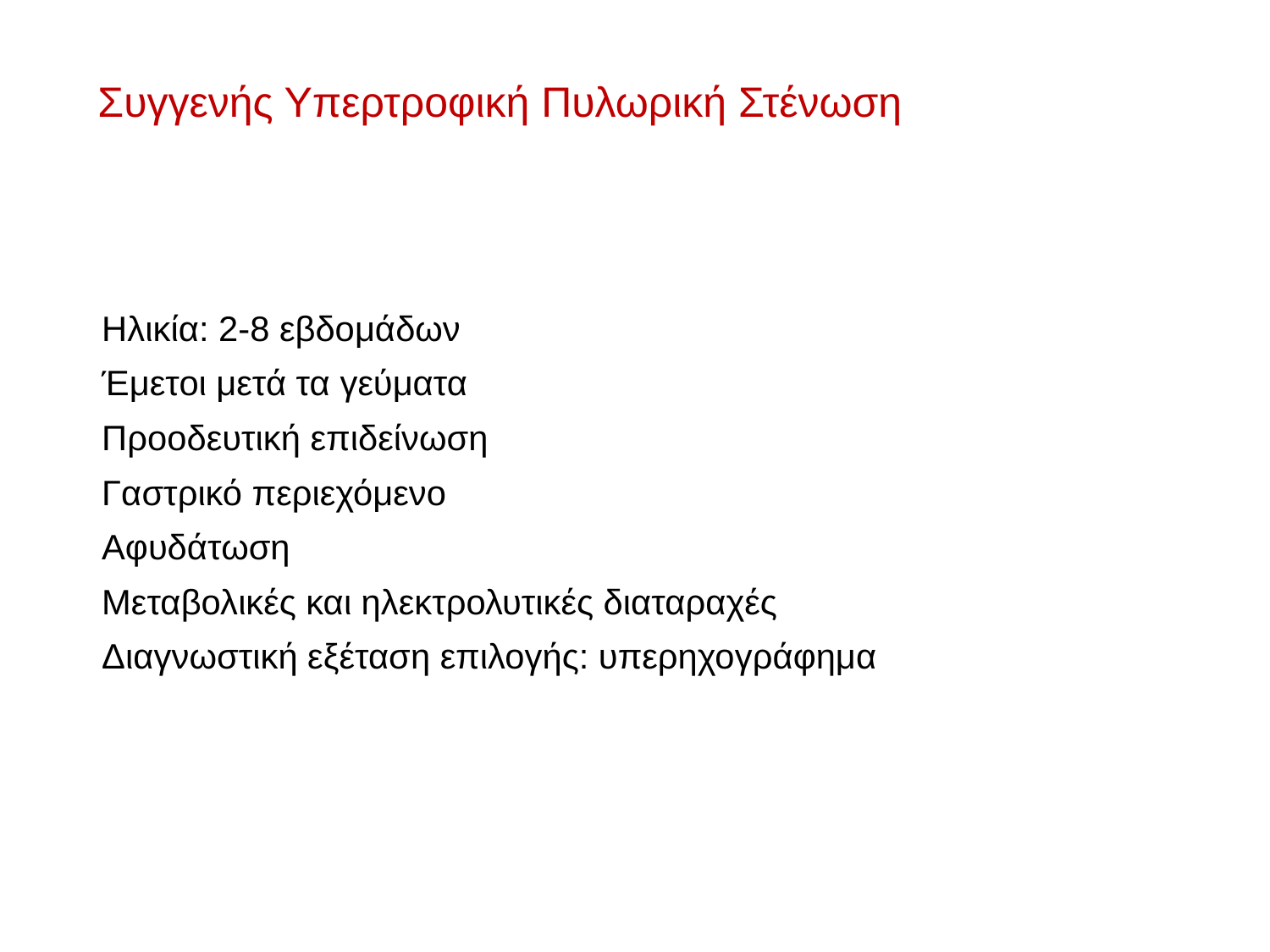

# Συγγενής Υπερτροφική Πυλωρική Στένωση
Ηλικία: 2-8 εβδομάδων
Έμετοι μετά τα γεύματα
Προοδευτική επιδείνωση
Γαστρικό περιεχόμενο
Αφυδάτωση
Μεταβολικές και ηλεκτρολυτικές διαταραχές
Διαγνωστική εξέταση επιλογής: υπερηχογράφημα